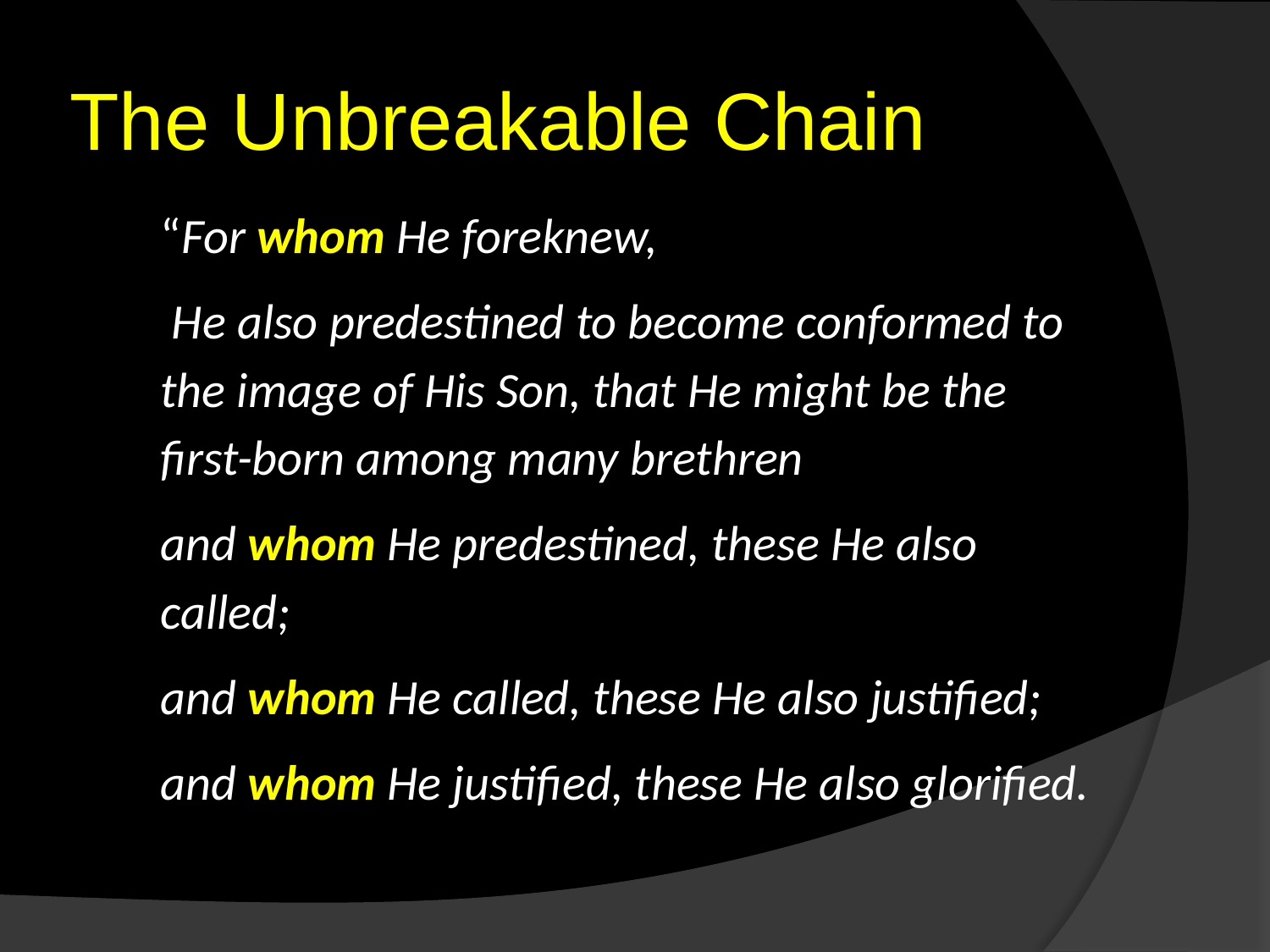

# The Unbreakable Chain
“For whom He foreknew,
 He also predestined to become conformed to the image of His Son, that He might be the first-born among many brethren
and whom He predestined, these He also called;
and whom He called, these He also justified;
and whom He justified, these He also glorified.